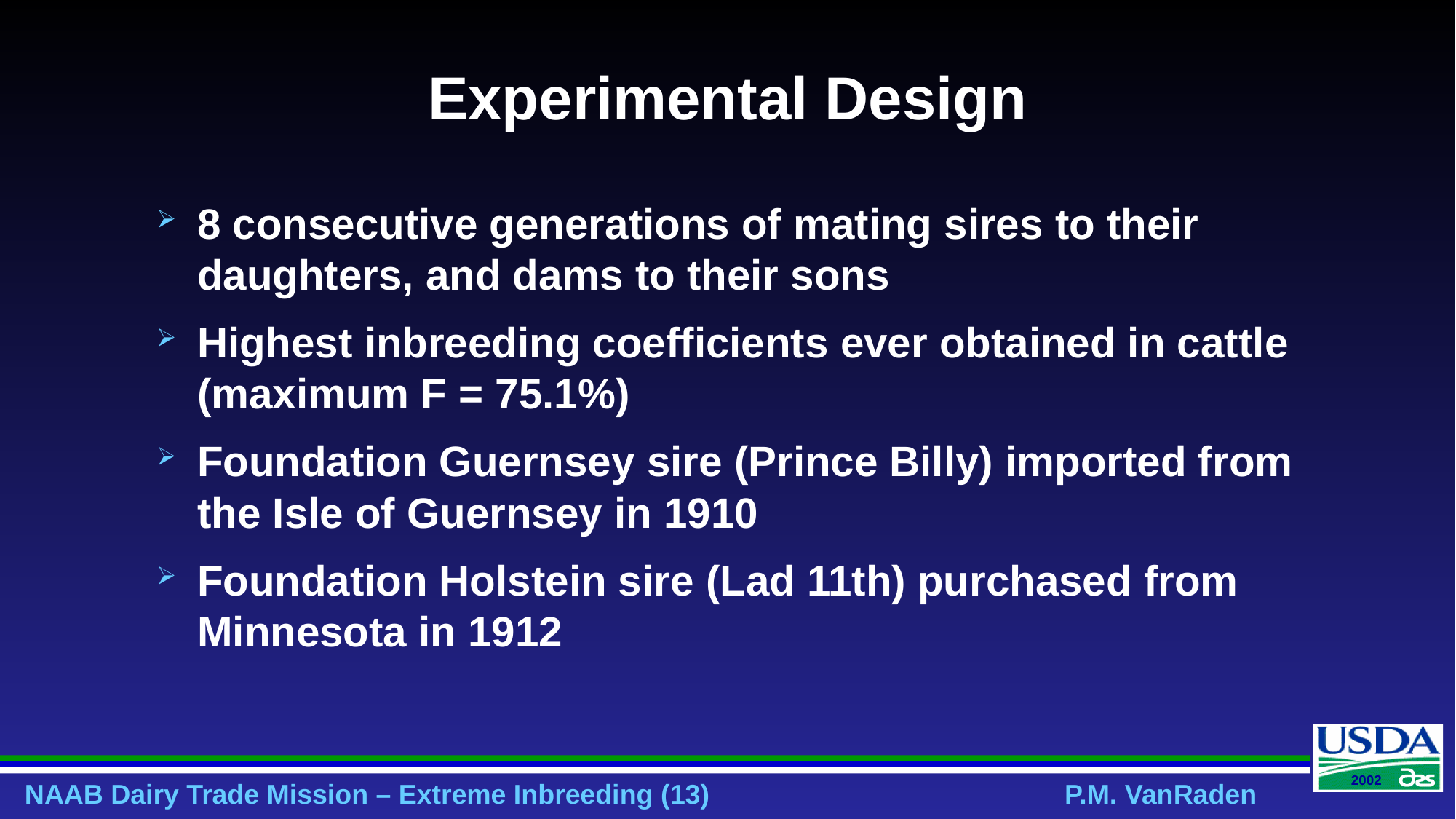

# Experimental Design
8 consecutive generations of mating sires to their daughters, and dams to their sons
Highest inbreeding coefficients ever obtained in cattle (maximum F = 75.1%)
Foundation Guernsey sire (Prince Billy) imported from the Isle of Guernsey in 1910
Foundation Holstein sire (Lad 11th) purchased from Minnesota in 1912